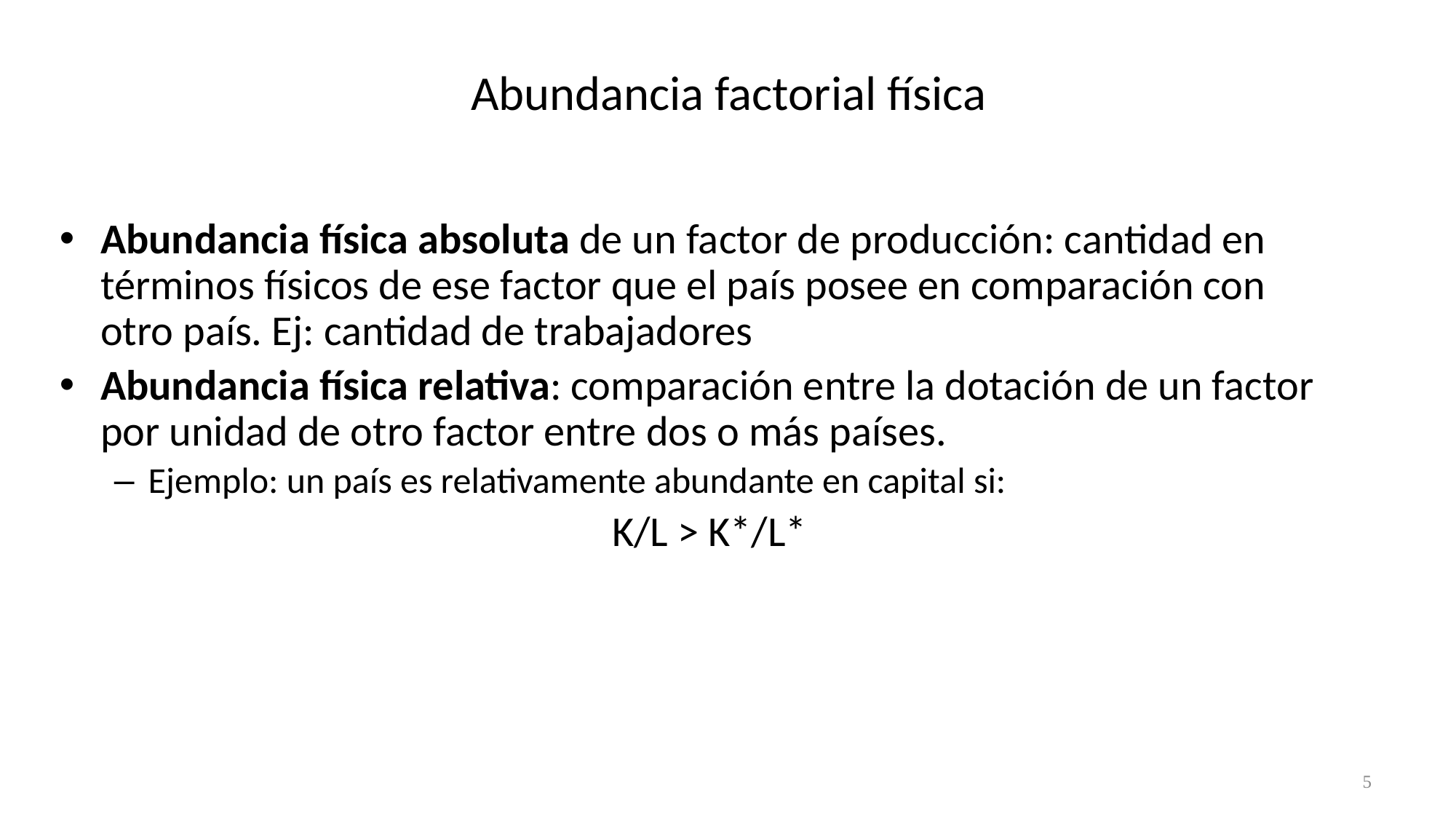

# Abundancia factorial física
Abundancia física absoluta de un factor de producción: cantidad en términos físicos de ese factor que el país posee en comparación con otro país. Ej: cantidad de trabajadores
Abundancia física relativa: comparación entre la dotación de un factor por unidad de otro factor entre dos o más países.
Ejemplo: un país es relativamente abundante en capital si:
	K/L > K*/L*

5